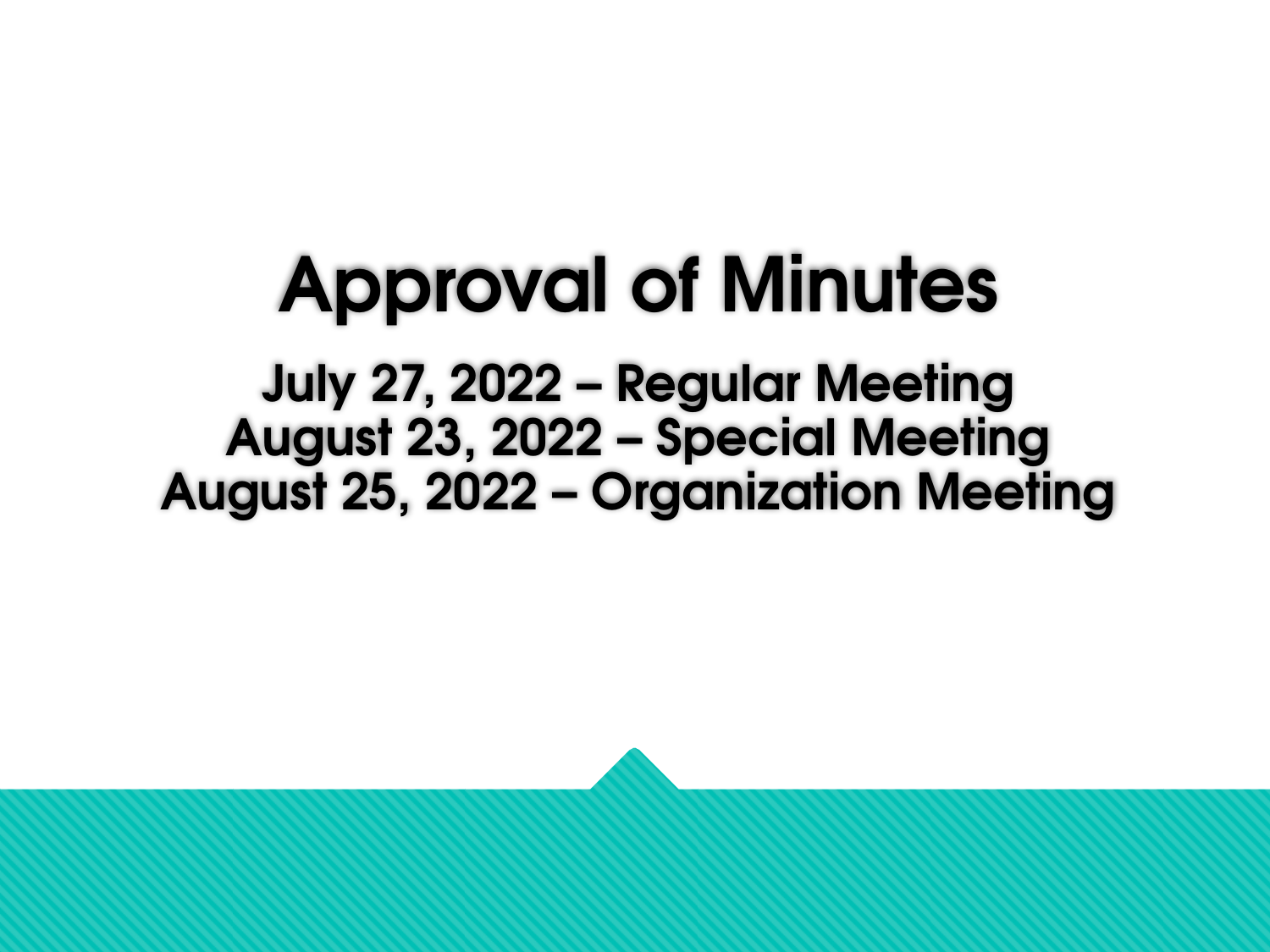

# Approval of Minutes July 27, 2022 – Regular Meeting August 23, 2022 – Special Meeting August 25, 2022 – Organization Meeting